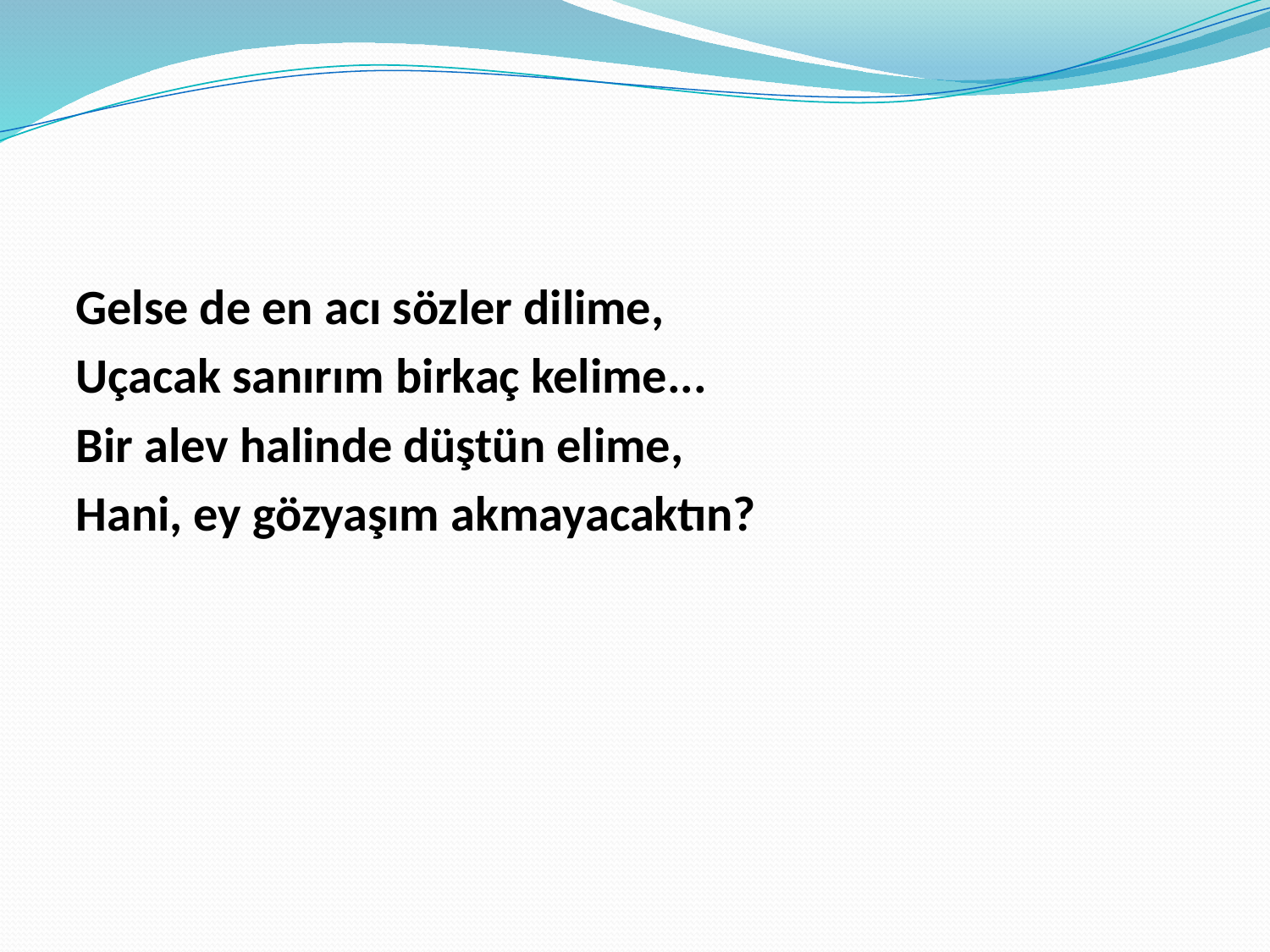

Gelse de en acı sözler dilime,
Uçacak sanırım birkaç kelime...
Bir alev halinde düştün elime,
Hani, ey gözyaşım akmayacaktın?